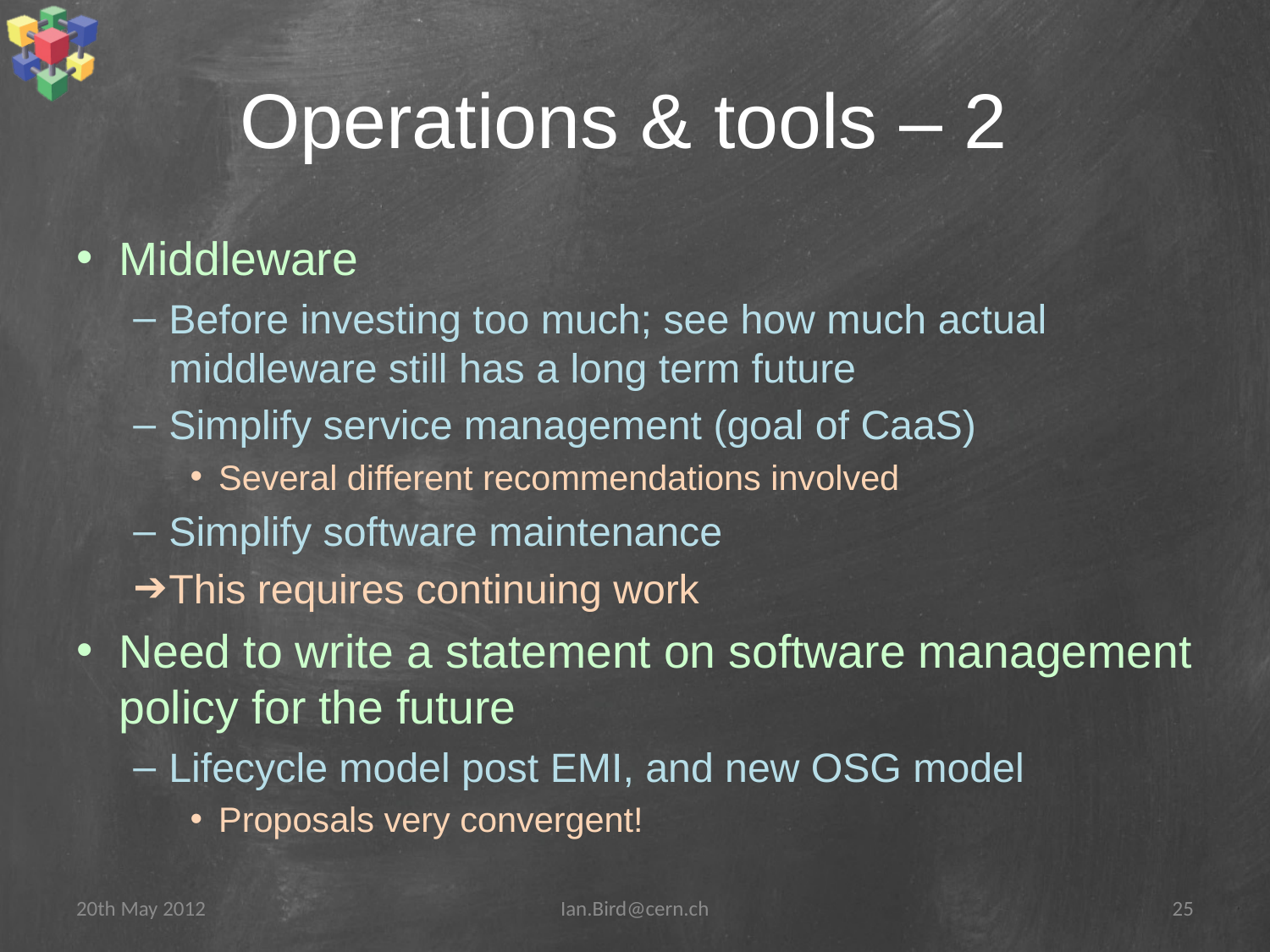

# Operations & tools – 2
Middleware
Before investing too much; see how much actual middleware still has a long term future
Simplify service management (goal of CaaS)
Several different recommendations involved
Simplify software maintenance
This requires continuing work
Need to write a statement on software management policy for the future
Lifecycle model post EMI, and new OSG model
Proposals very convergent!
20th May 2012
Ian.Bird@cern.ch
25